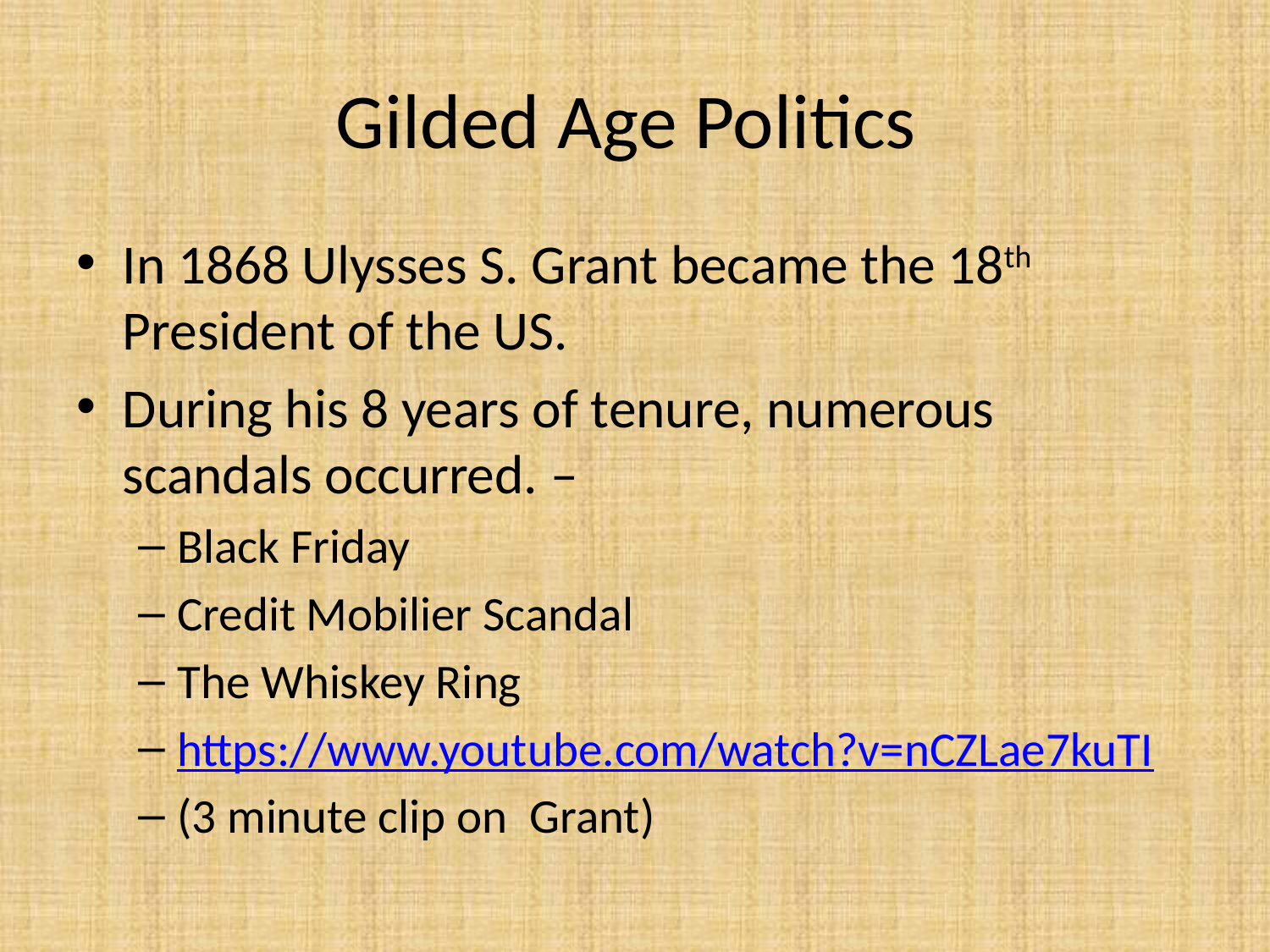

# Gilded Age Politics
In 1868 Ulysses S. Grant became the 18th President of the US.
During his 8 years of tenure, numerous scandals occurred. –
Black Friday
Credit Mobilier Scandal
The Whiskey Ring
https://www.youtube.com/watch?v=nCZLae7kuTI
(3 minute clip on  Grant)